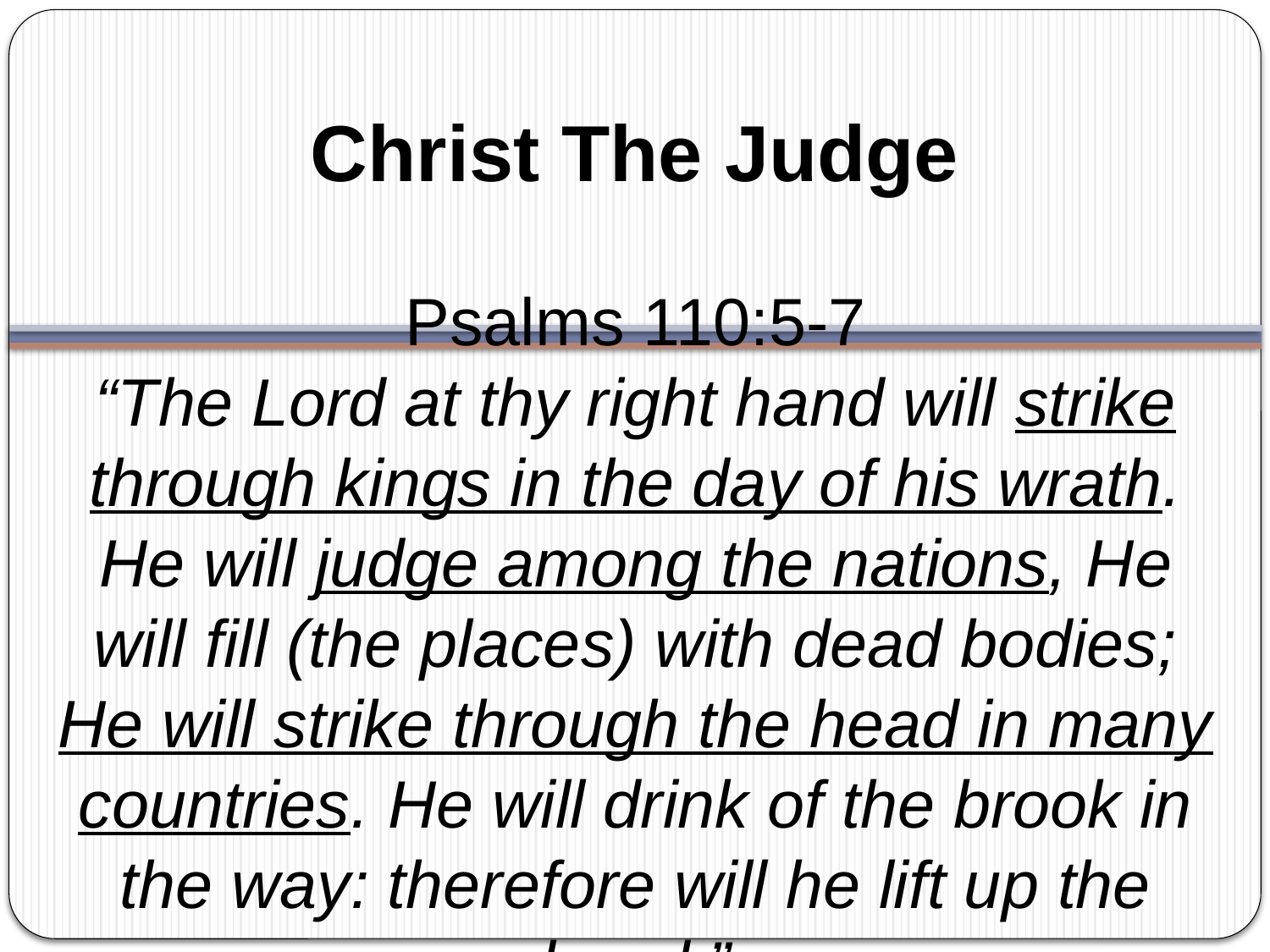

# Christ The Judge
Psalms 110:5-7
“The Lord at thy right hand will strike through kings in the day of his wrath. He will judge among the nations, He will fill (the places) with dead bodies; He will strike through the head in many countries. He will drink of the brook in the way: therefore will he lift up the head.”